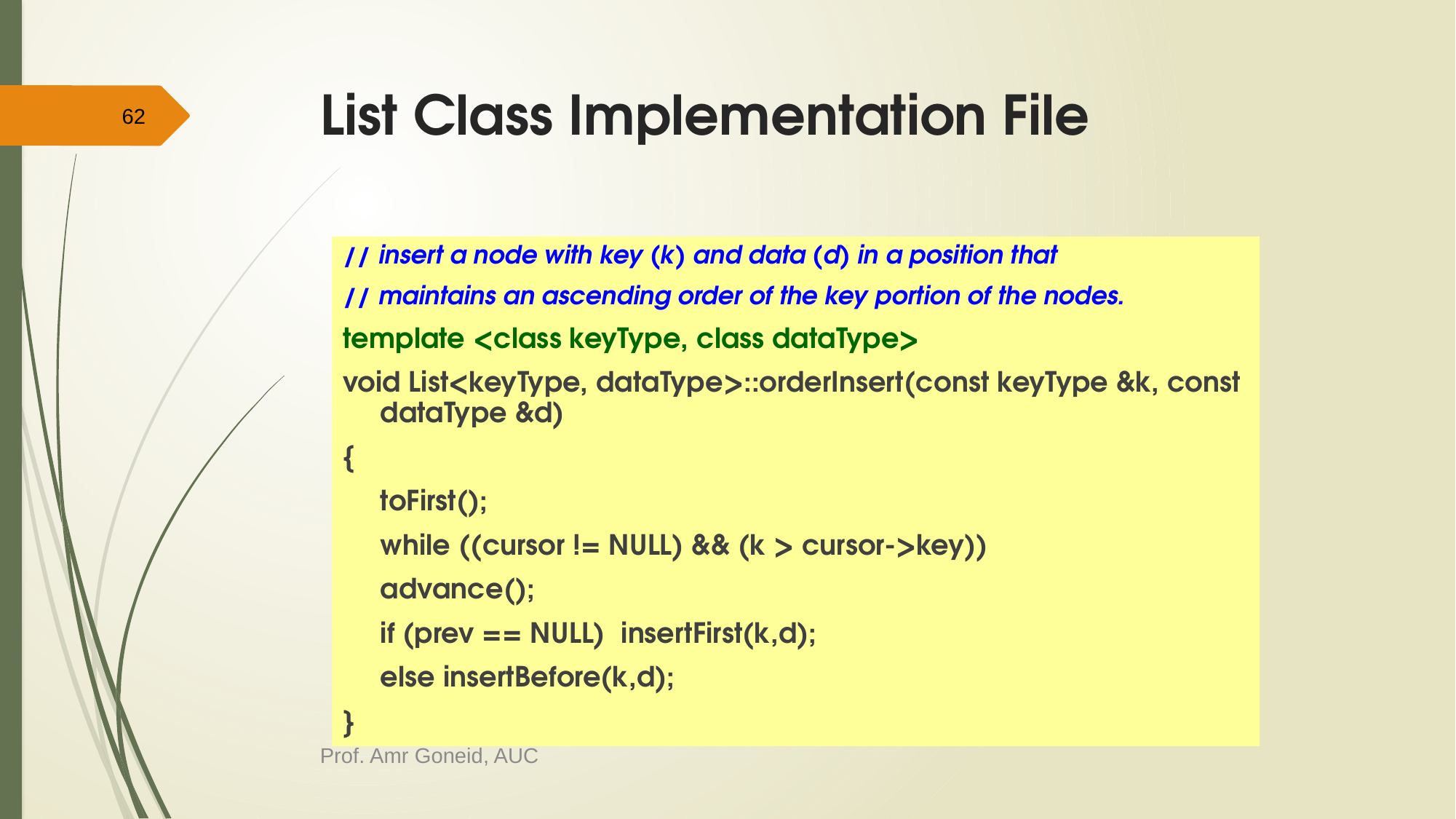

# List Class Implementation File
62
// insert a node with key (k) and data (d) in a position that
// maintains an ascending order of the key portion of the nodes.
template <class keyType, class dataType>
void List<keyType, dataType>::orderInsert(const keyType &k, const dataType &d)
{
	toFirst();
	while ((cursor != NULL) && (k > cursor->key))
		advance();
	if (prev == NULL)  insertFirst(k,d);
		else insertBefore(k,d);
}
Prof. Amr Goneid, AUC